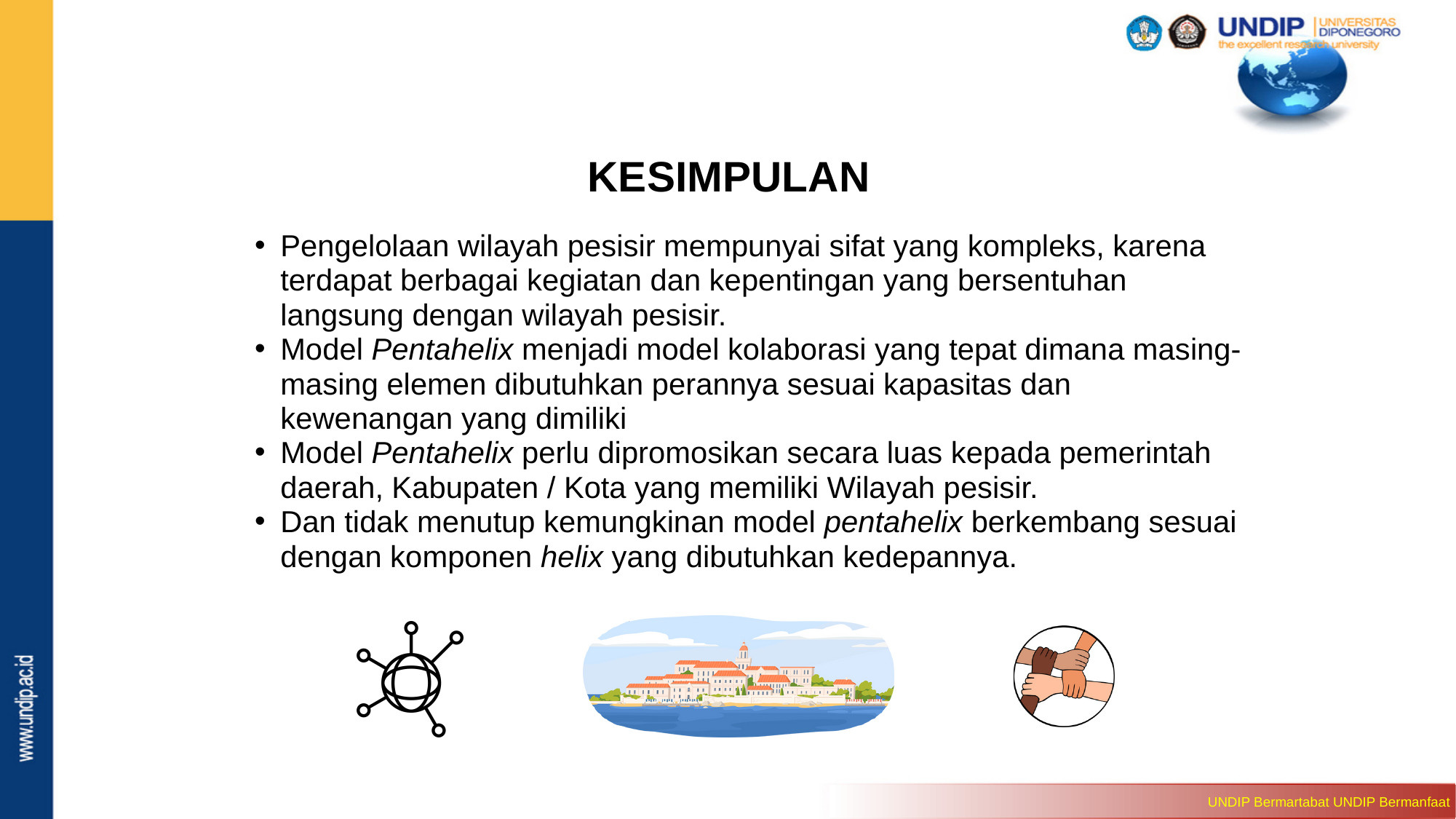

KESIMPULAN
Pengelolaan wilayah pesisir mempunyai sifat yang kompleks, karena terdapat berbagai kegiatan dan kepentingan yang bersentuhan langsung dengan wilayah pesisir.
Model Pentahelix menjadi model kolaborasi yang tepat dimana masing-masing elemen dibutuhkan perannya sesuai kapasitas dan kewenangan yang dimiliki
Model Pentahelix perlu dipromosikan secara luas kepada pemerintah daerah, Kabupaten / Kota yang memiliki Wilayah pesisir.
Dan tidak menutup kemungkinan model pentahelix berkembang sesuai dengan komponen helix yang dibutuhkan kedepannya.

UNDIP Bermartabat UNDIP Bermanfaat